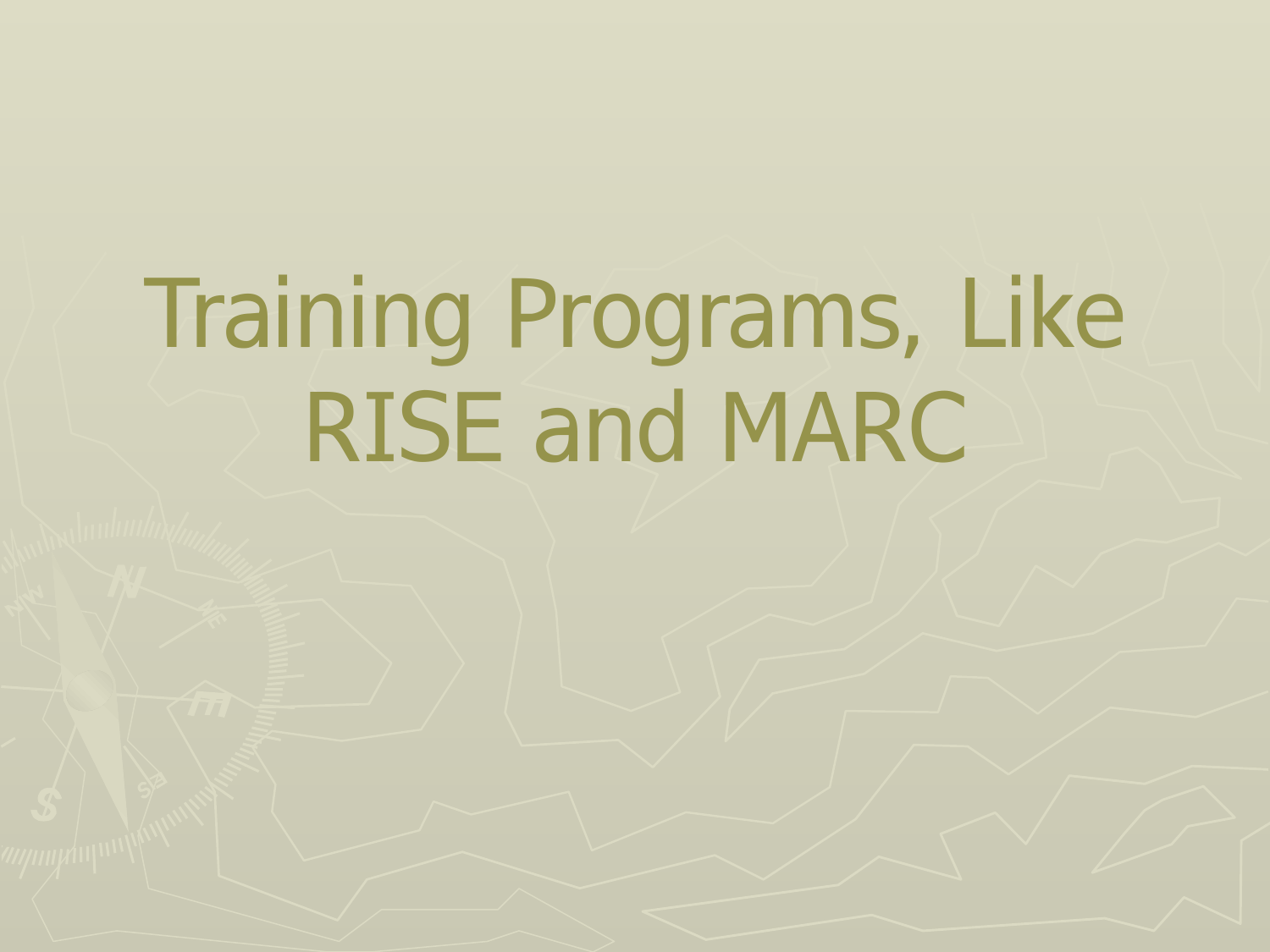

# Training Programs, Like RISE and MARC